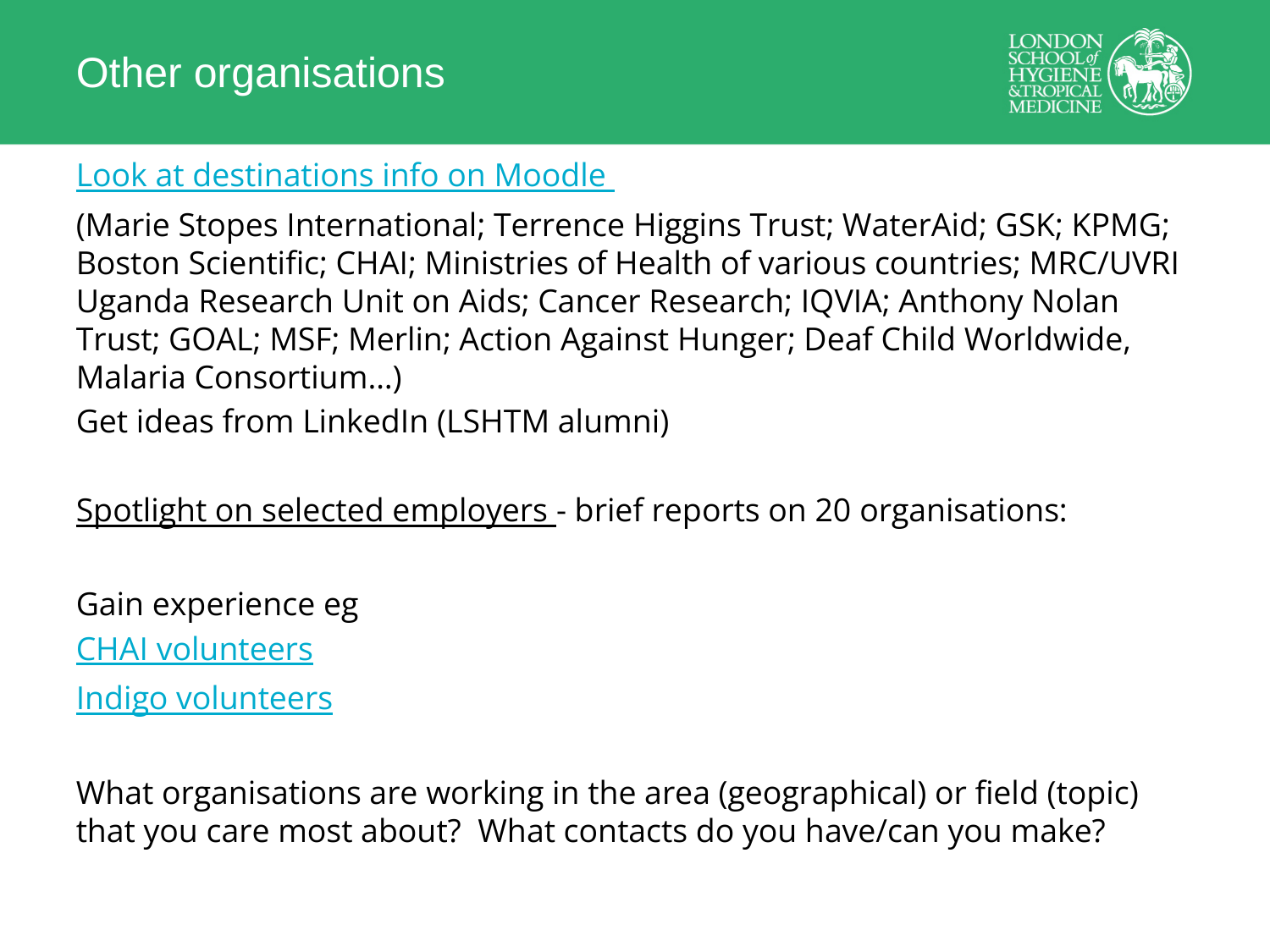

# Other organisations
Look at destinations info on Moodle
(Marie Stopes International; Terrence Higgins Trust; WaterAid; GSK; KPMG; Boston Scientific; CHAI; Ministries of Health of various countries; MRC/UVRI Uganda Research Unit on Aids; Cancer Research; IQVIA; Anthony Nolan Trust; GOAL; MSF; Merlin; Action Against Hunger; Deaf Child Worldwide, Malaria Consortium…)
Get ideas from LinkedIn (LSHTM alumni)

Spotlight on selected employers - brief reports on 20 organisations:

Gain experience eg
CHAI volunteers
Indigo volunteers

What organisations are working in the area (geographical) or field (topic) that you care most about?  What contacts do you have/can you make?